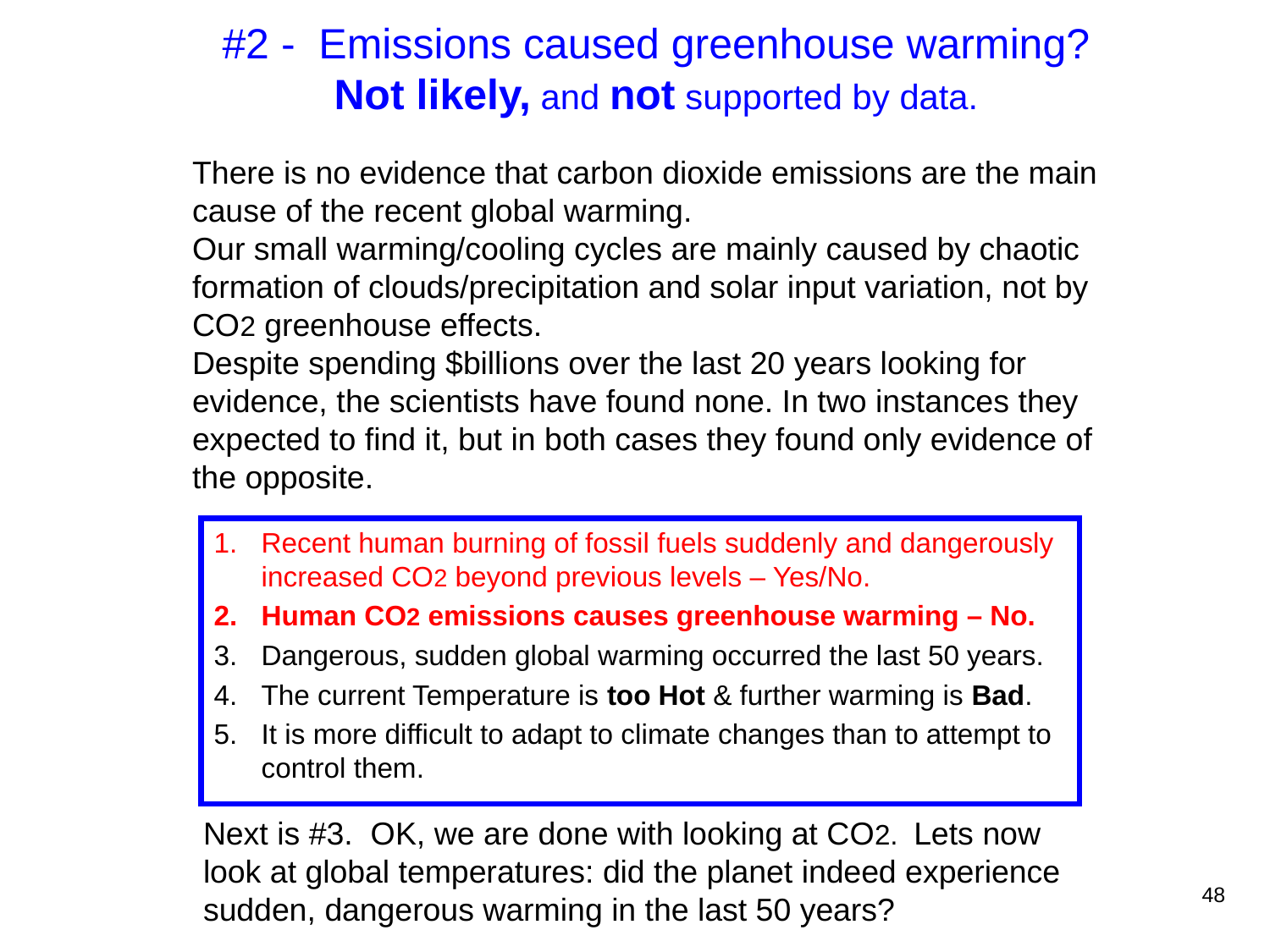

#2 -  Emissions caused greenhouse warming?
Not likely, and not supported by data.

There is no evidence that carbon dioxide emissions are the main cause of the recent global warming.
Our small warming/cooling cycles are mainly caused by chaotic formation of clouds/precipitation and solar input variation, not by CO2 greenhouse effects.
Despite spending $billions over the last 20 years looking for evidence, the scientists have found none. In two instances they expected to find it, but in both cases they found only evidence of the opposite.
Recent human burning of fossil fuels suddenly and dangerously increased CO2 beyond previous levels – Yes/No.
Human CO2 emissions causes greenhouse warming – No.
Dangerous, sudden global warming occurred the last 50 years.
The current Temperature is too Hot & further warming is Bad.
It is more difficult to adapt to climate changes than to attempt to control them.
# Next is #3.  OK, we are done with looking at CO2.  Lets now look at global temperatures: did the planet indeed experience sudden, dangerous warming in the last 50 years?
48